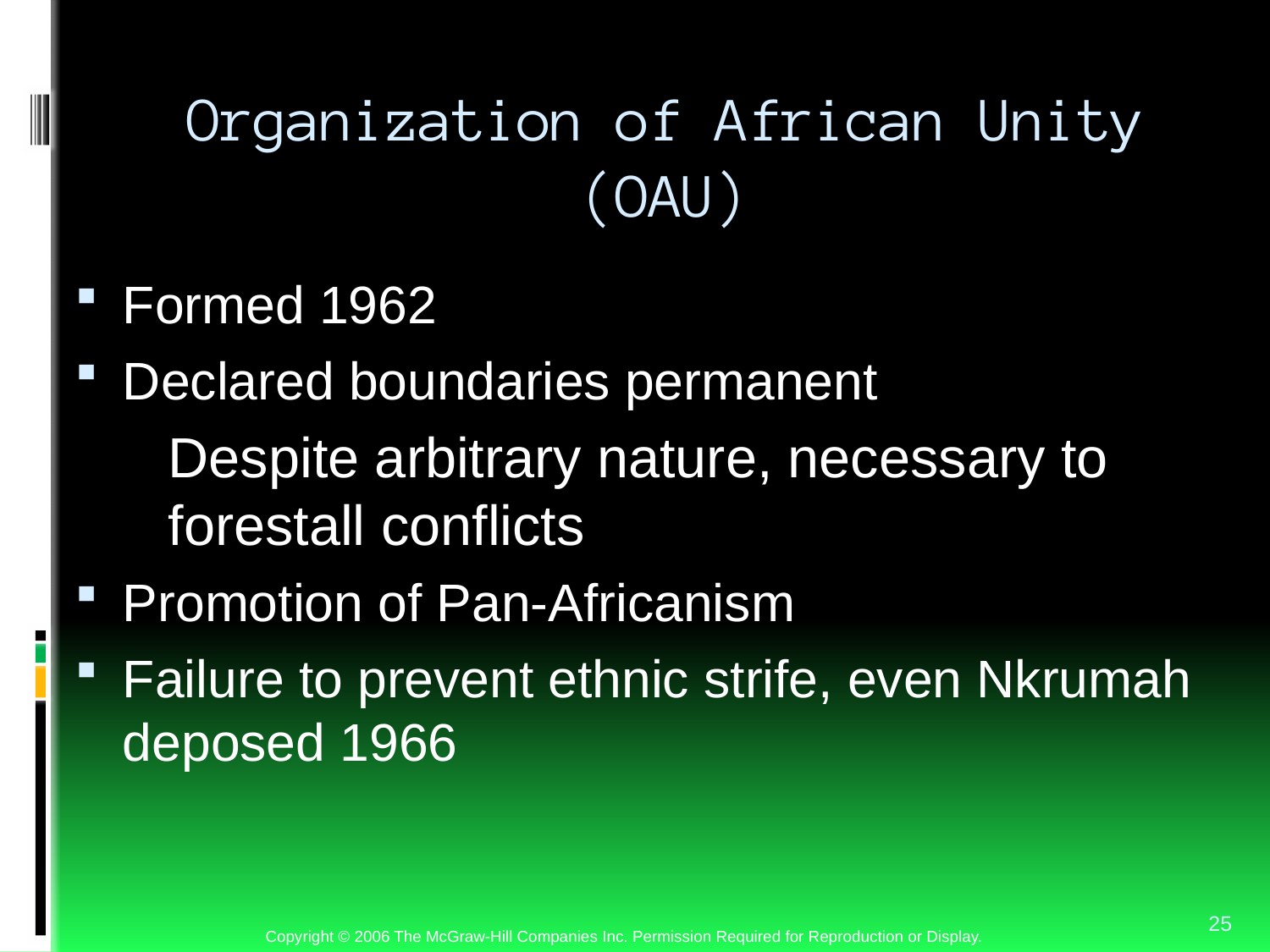

# Organization of African Unity (OAU)
Formed 1962
Declared boundaries permanent
Despite arbitrary nature, necessary to forestall conflicts
Promotion of Pan-Africanism
Failure to prevent ethnic strife, even Nkrumah deposed 1966

25